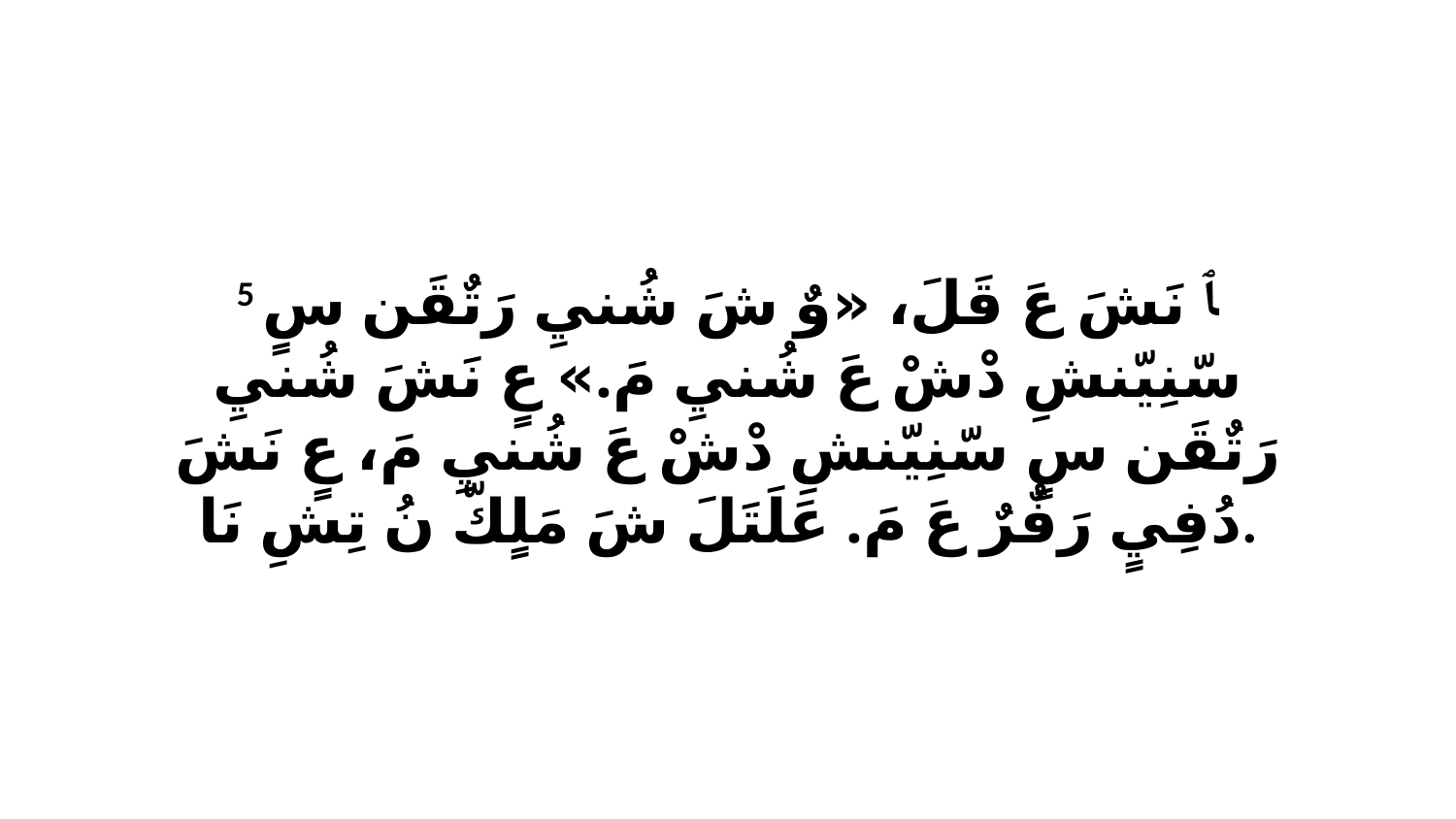

5 ﭑ نَشَ عَ قَلَ، «وٌ شَ شُنيِ رَتٌقَن سٍ سّنِيّنشِ دْشْ عَ شُنيِ مَ.» عٍ نَشَ شُنيِ رَتٌقَن سٍ سّنِيّنشِ دْشْ عَ شُنيِ مَ، عٍ نَشَ دُفِيٍ رَفٌرٌ عَ مَ. عَلَتَلَ شَ مَلٍكّ نُ تِشِ نَا.